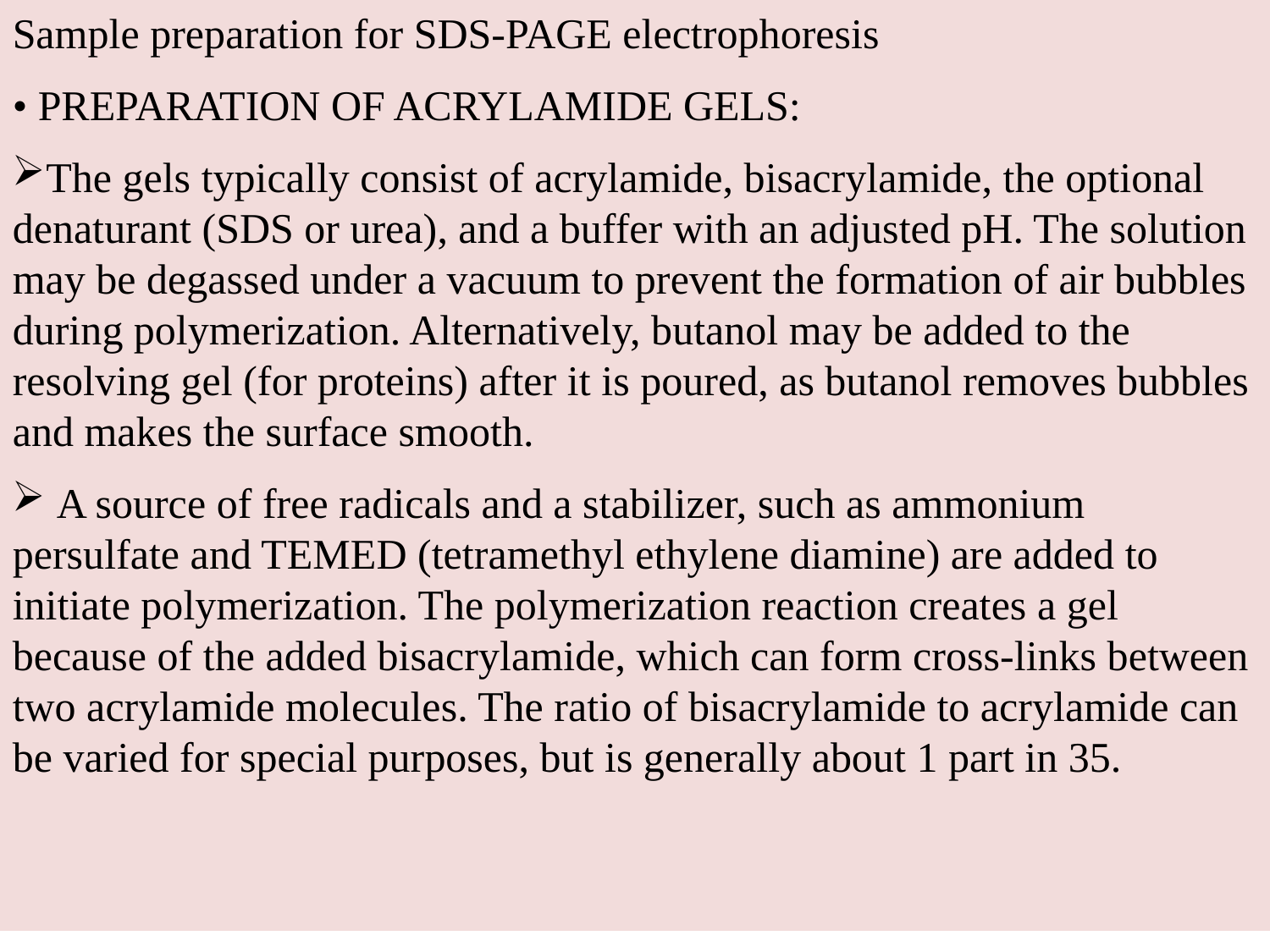

Sample preparation for SDS-PAGE electrophoresis
• PREPARATION OF ACRYLAMIDE GELS:
The gels typically consist of acrylamide, bisacrylamide, the optional denaturant (SDS or urea), and a buffer with an adjusted pH. The solution may be degassed under a vacuum to prevent the formation of air bubbles during polymerization. Alternatively, butanol may be added to the resolving gel (for proteins) after it is poured, as butanol removes bubbles and makes the surface smooth.
 A source of free radicals and a stabilizer, such as ammonium persulfate and TEMED (tetramethyl ethylene diamine) are added to initiate polymerization. The polymerization reaction creates a gel because of the added bisacrylamide, which can form cross-links between two acrylamide molecules. The ratio of bisacrylamide to acrylamide can be varied for special purposes, but is generally about 1 part in 35.